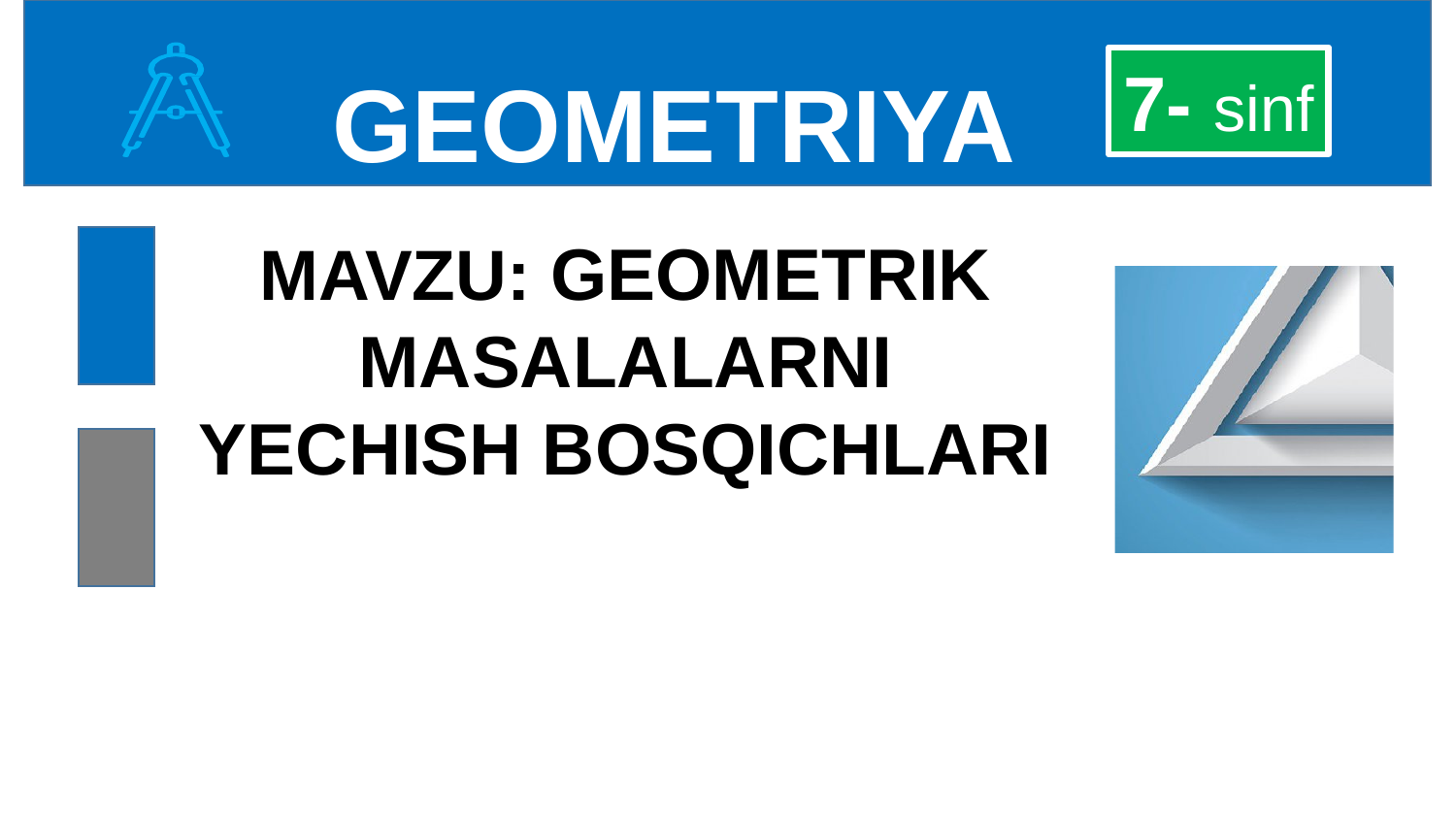

GEOMETRIYA

7- sinf
MAVZU: GEOMETRIK MASALALARNI
 YECHISH BOSQICHLARI